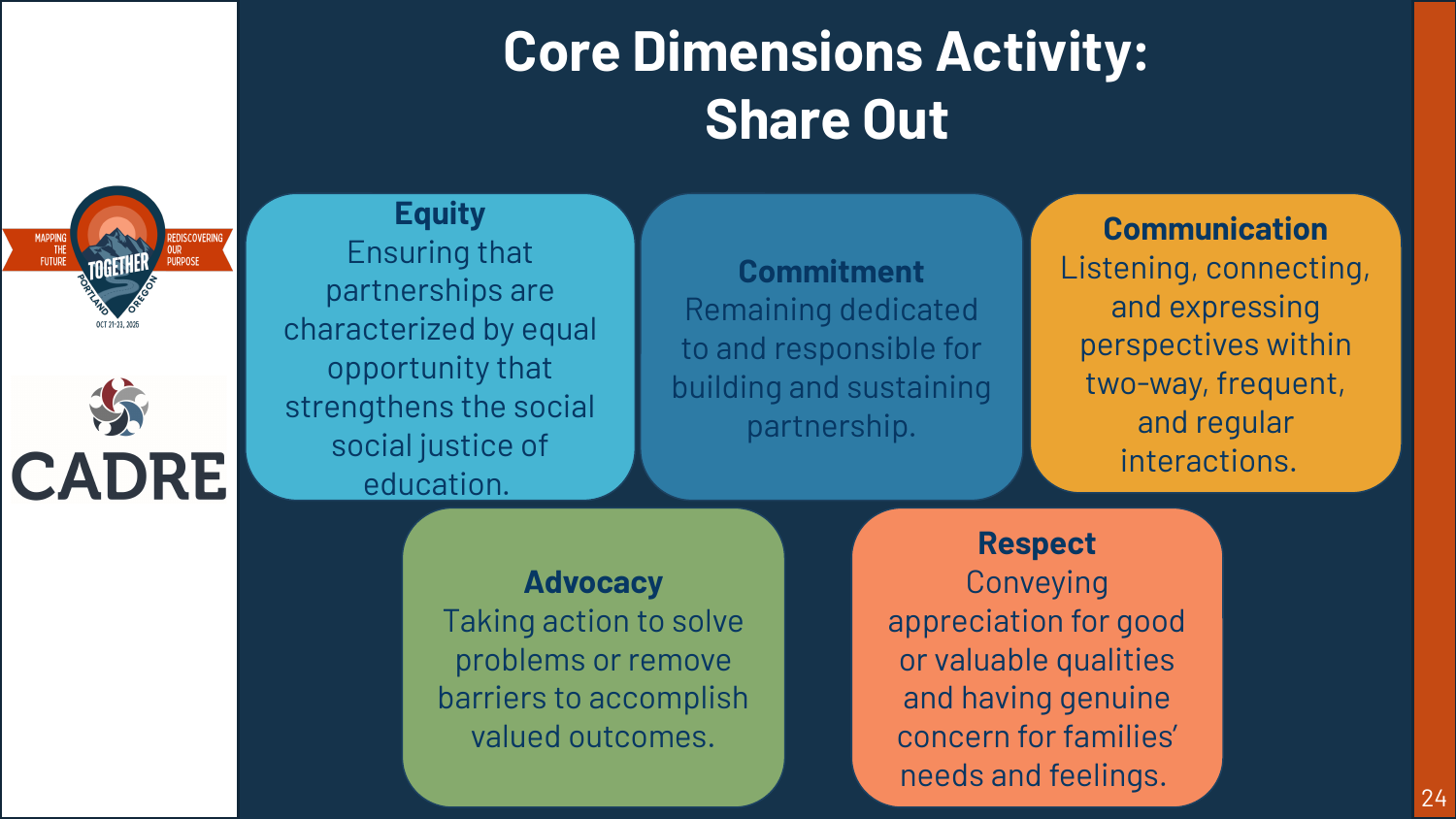

Core Dimensions Activity:
Share Out
Commitment
Remaining dedicated to and responsible for building and sustaining partnership.
Communication
Listening, connecting, and expressing perspectives within two-way, frequent, and regular interactions.
Equity
Ensuring that partnerships are characterized by equal opportunity that strengthens the social social justice of education.
Advocacy
Taking action to solve problems or remove barriers to accomplish valued outcomes.
Respect
Conveying appreciation for good or valuable qualities and having genuine concern for families’ needs and feelings.